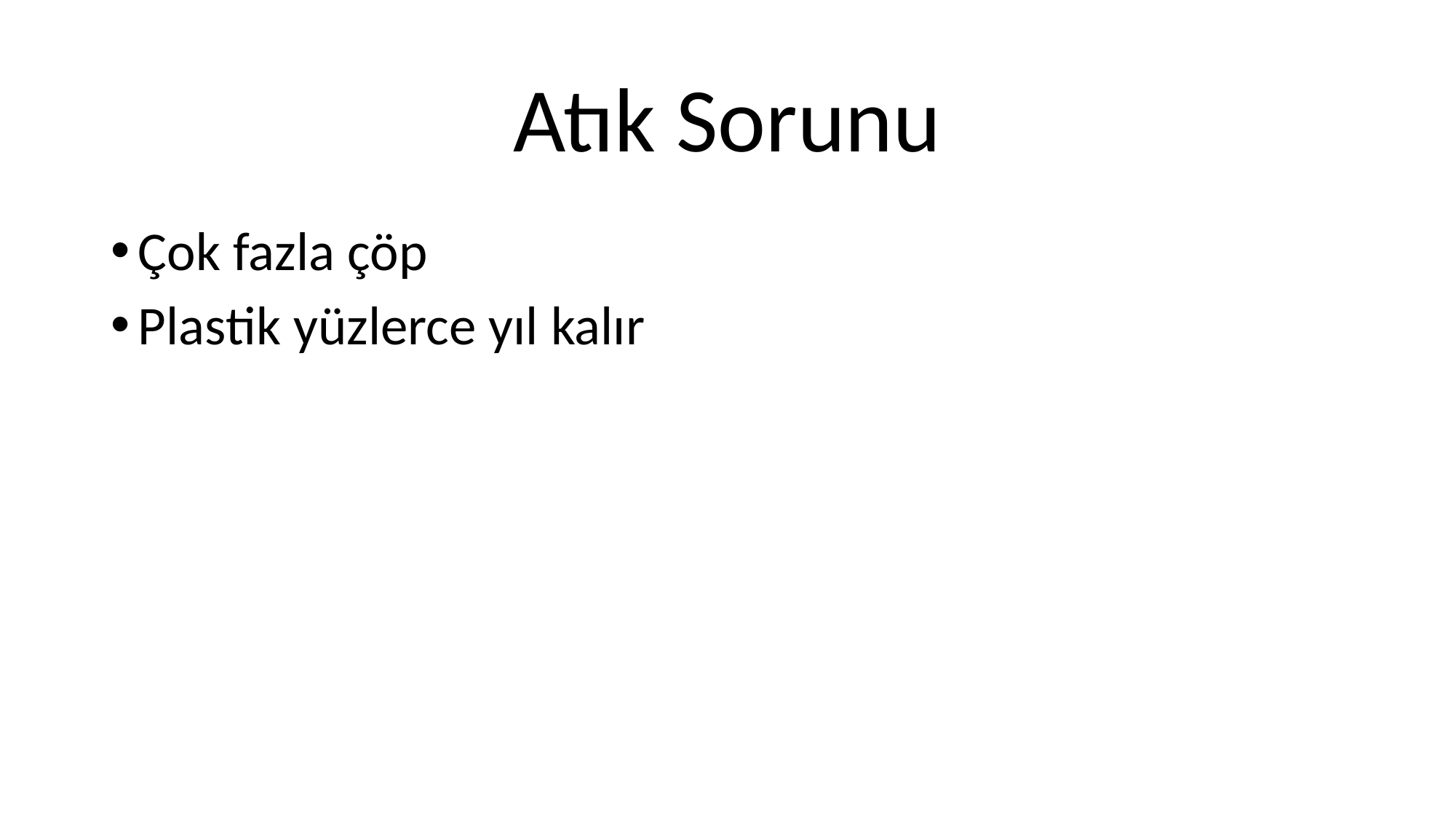

# Atık Sorunu
Çok fazla çöp
Plastik yüzlerce yıl kalır